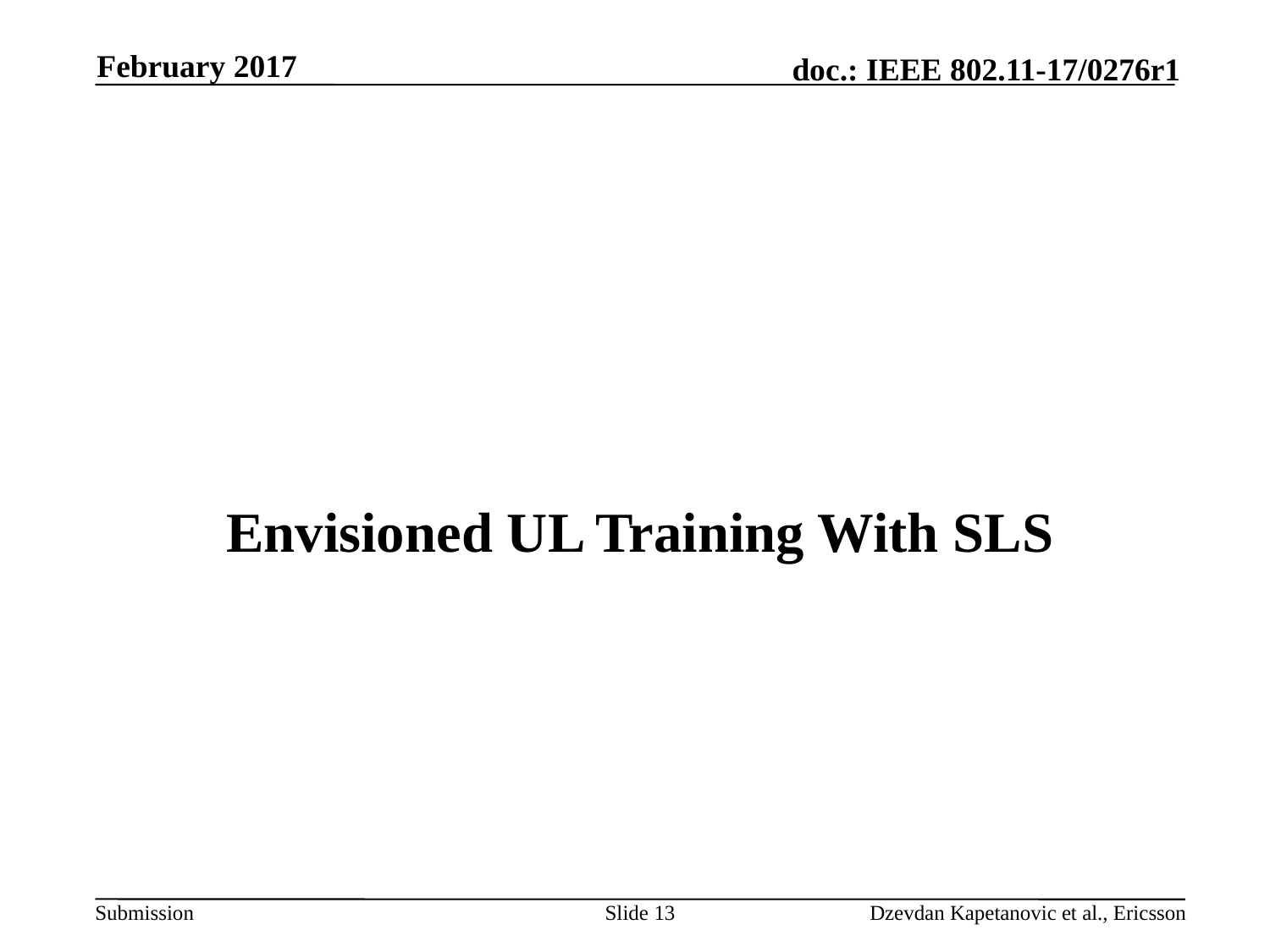

February 2017
# Envisioned UL Training With SLS
Slide 13
Dzevdan Kapetanovic et al., Ericsson